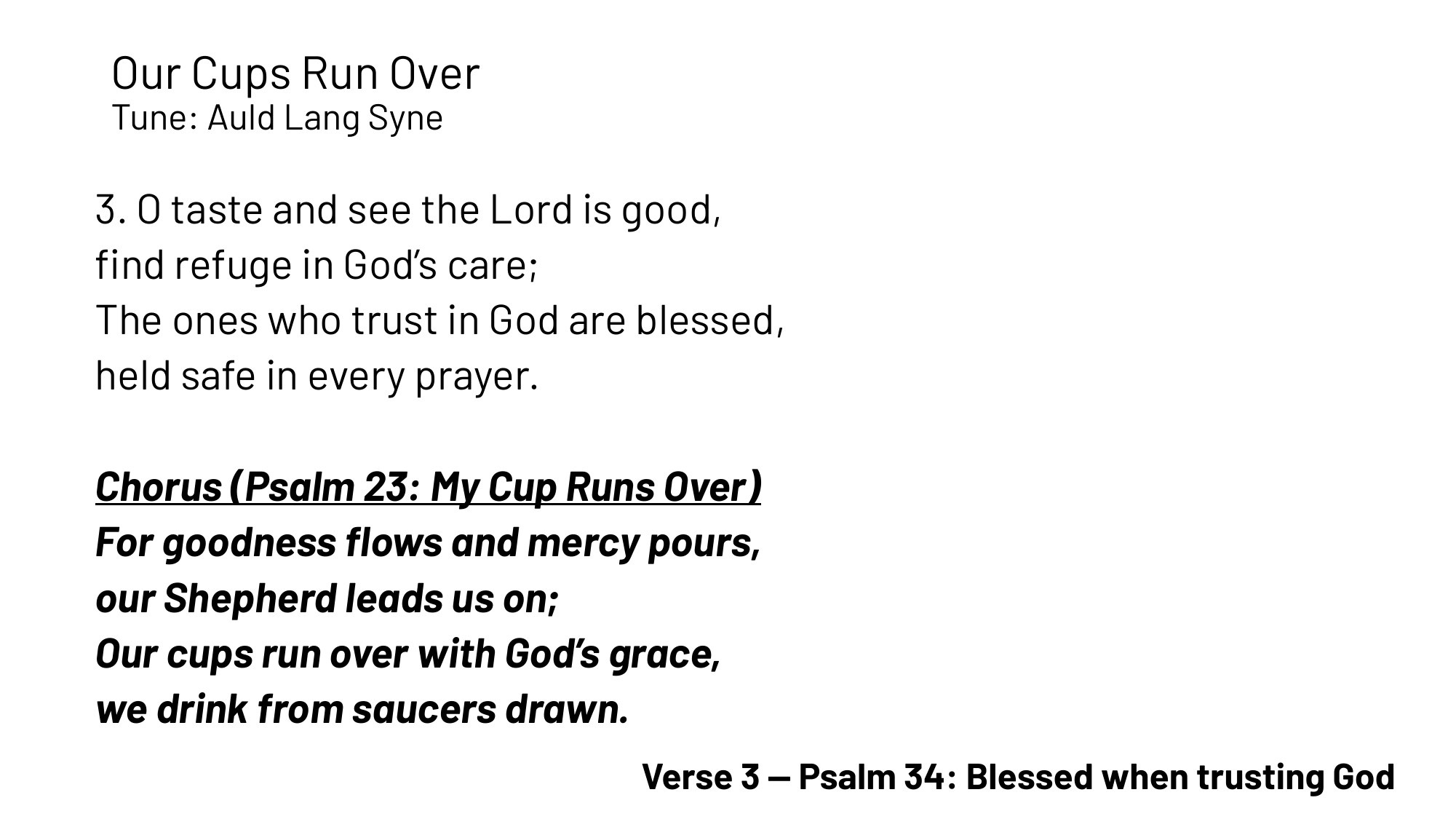

# Our Cups Run Over Tune: Auld Lang Syne
3. O taste and see the Lord is good,
find refuge in God’s care;
The ones who trust in God are blessed,
held safe in every prayer.

Chorus (Psalm 23: My Cup Runs Over)
For goodness flows and mercy pours,
our Shepherd leads us on;
Our cups run over with God’s grace,
we drink from saucers drawn.
Verse 3 — Psalm 34: Blessed when trusting God